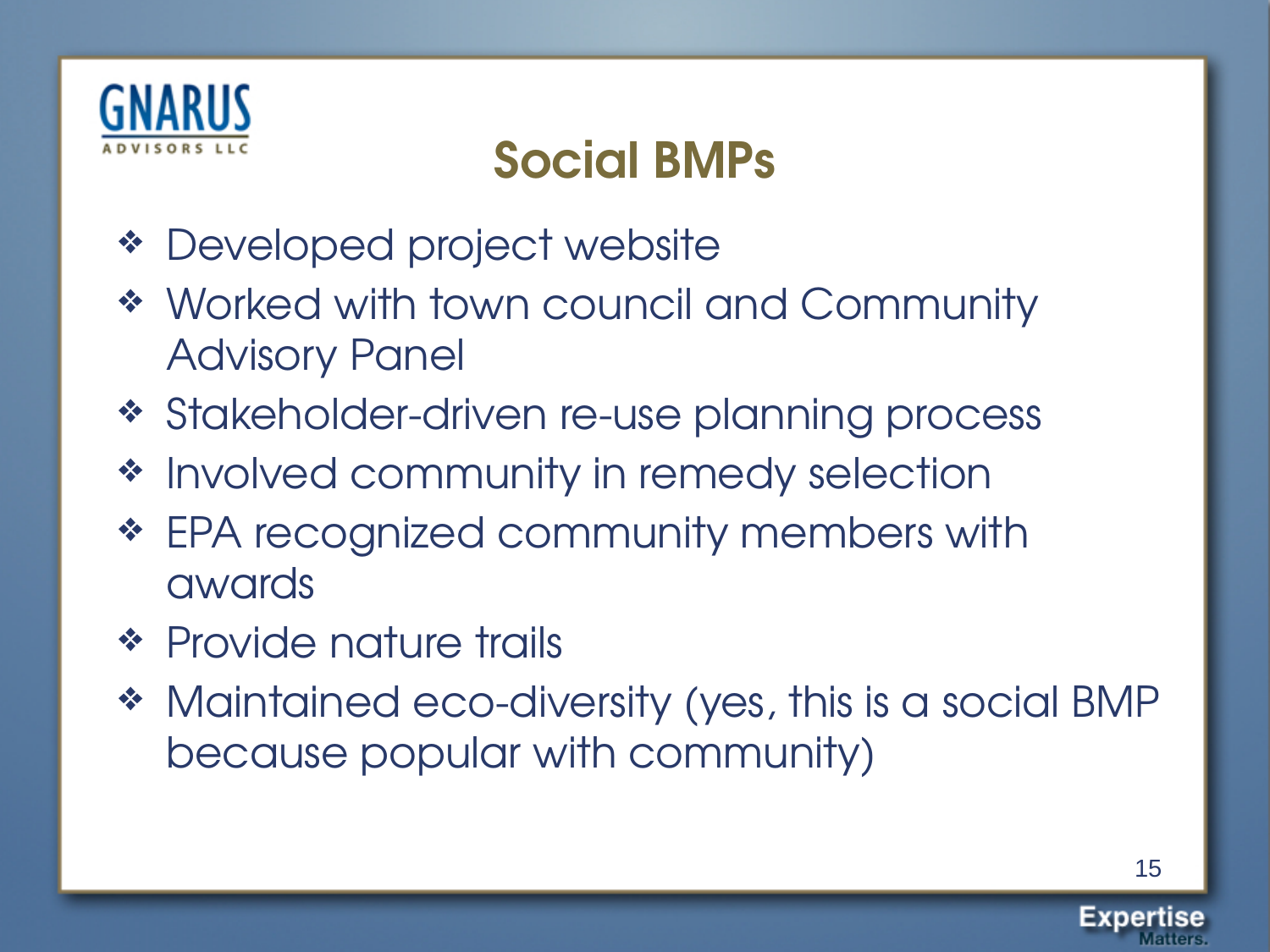

# Social BMPs
Developed project website
Worked with town council and Community Advisory Panel
Stakeholder-driven re-use planning process
Involved community in remedy selection
EPA recognized community members with awards
Provide nature trails
Maintained eco-diversity (yes, this is a social BMP because popular with community)

15